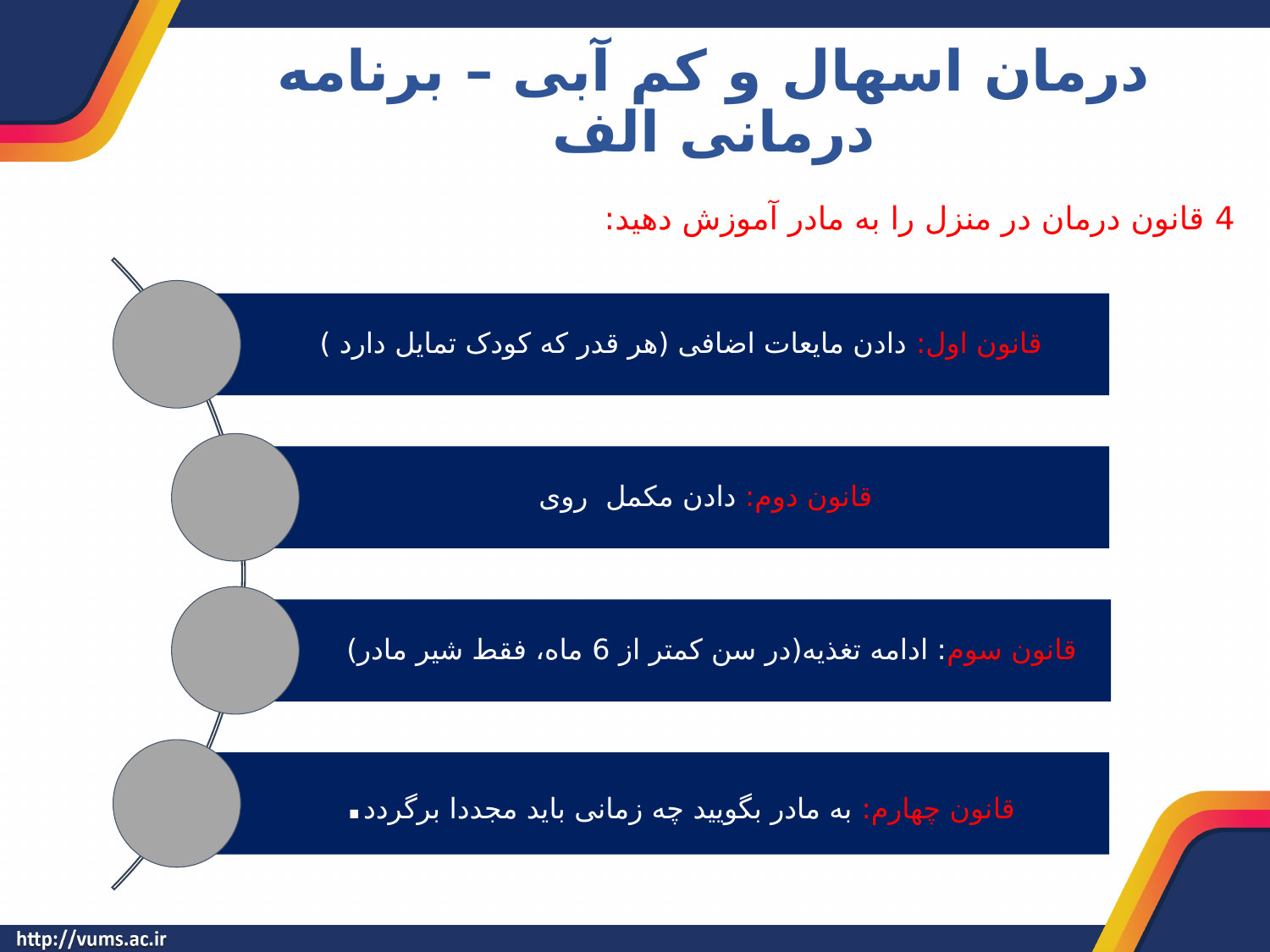

# درمان اسهال و کم آبی – برنامه درمانی الف
 4 قانون درمان در منزل را به مادر آموزش دهيد:

قانون اول: دادن مايعات اضافی (هر قدر که کودک تمایل دارد )
قانون دوم: دادن مکمل  روی
قانون سوم: ادامه تغذیه(در سن کمتر از 6 ماه، فقط شير مادر)
قانون چهارم: به مادر بگویید چه زمانی باید مجددا برگردد.